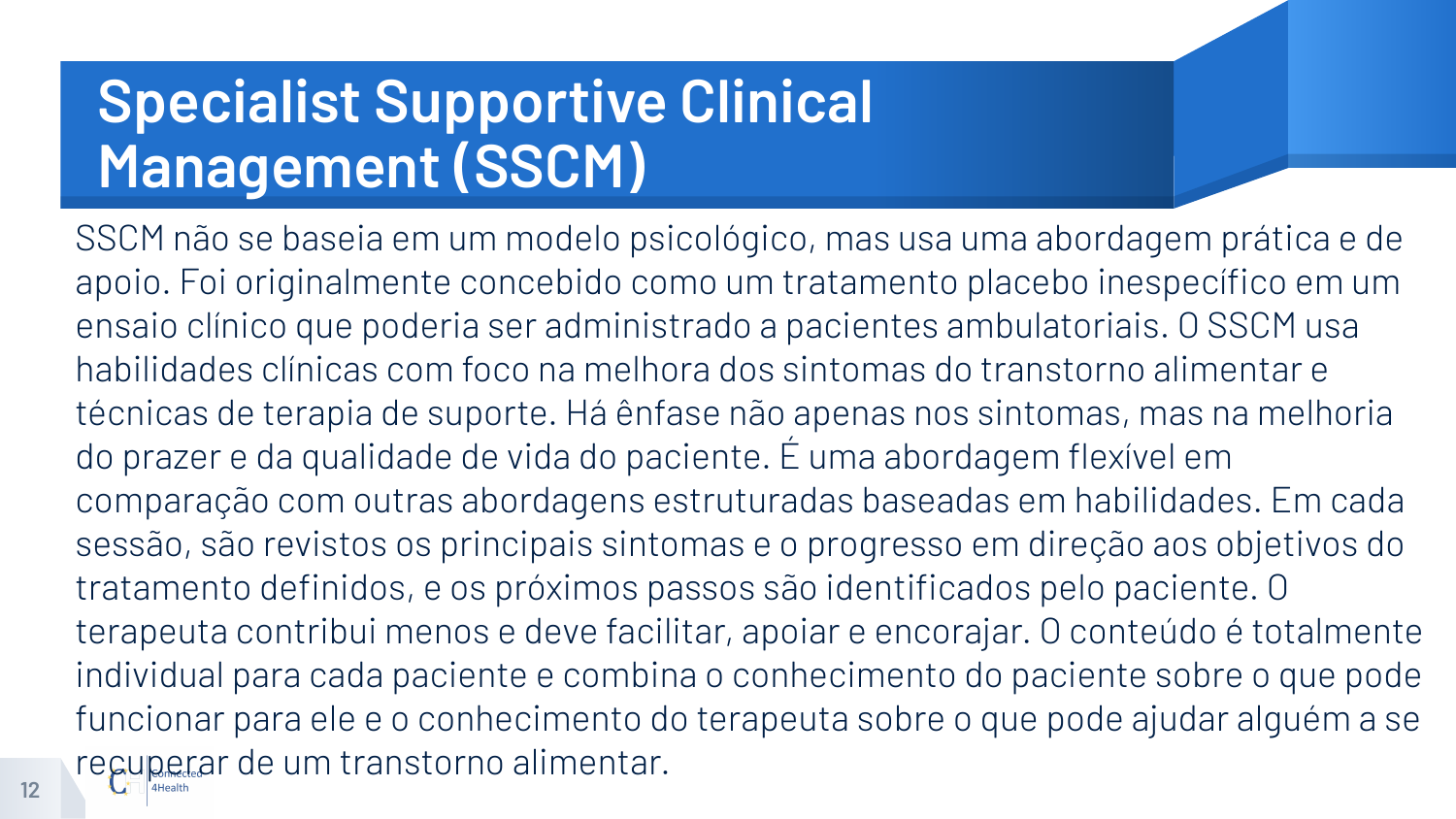

# Specialist Supportive Clinical Management (SSCM)
SSCM não se baseia em um modelo psicológico, mas usa uma abordagem prática e de apoio. Foi originalmente concebido como um tratamento placebo inespecífico em um ensaio clínico que poderia ser administrado a pacientes ambulatoriais. O SSCM usa habilidades clínicas com foco na melhora dos sintomas do transtorno alimentar e técnicas de terapia de suporte. Há ênfase não apenas nos sintomas, mas na melhoria do prazer e da qualidade de vida do paciente. É uma abordagem flexível em comparação com outras abordagens estruturadas baseadas em habilidades. Em cada sessão, são revistos os principais sintomas e o progresso em direção aos objetivos do tratamento definidos, e os próximos passos são identificados pelo paciente. O terapeuta contribui menos e deve facilitar, apoiar e encorajar. O conteúdo é totalmente individual para cada paciente e combina o conhecimento do paciente sobre o que pode funcionar para ele e o conhecimento do terapeuta sobre o que pode ajudar alguém a se recuperar de um transtorno alimentar.
12